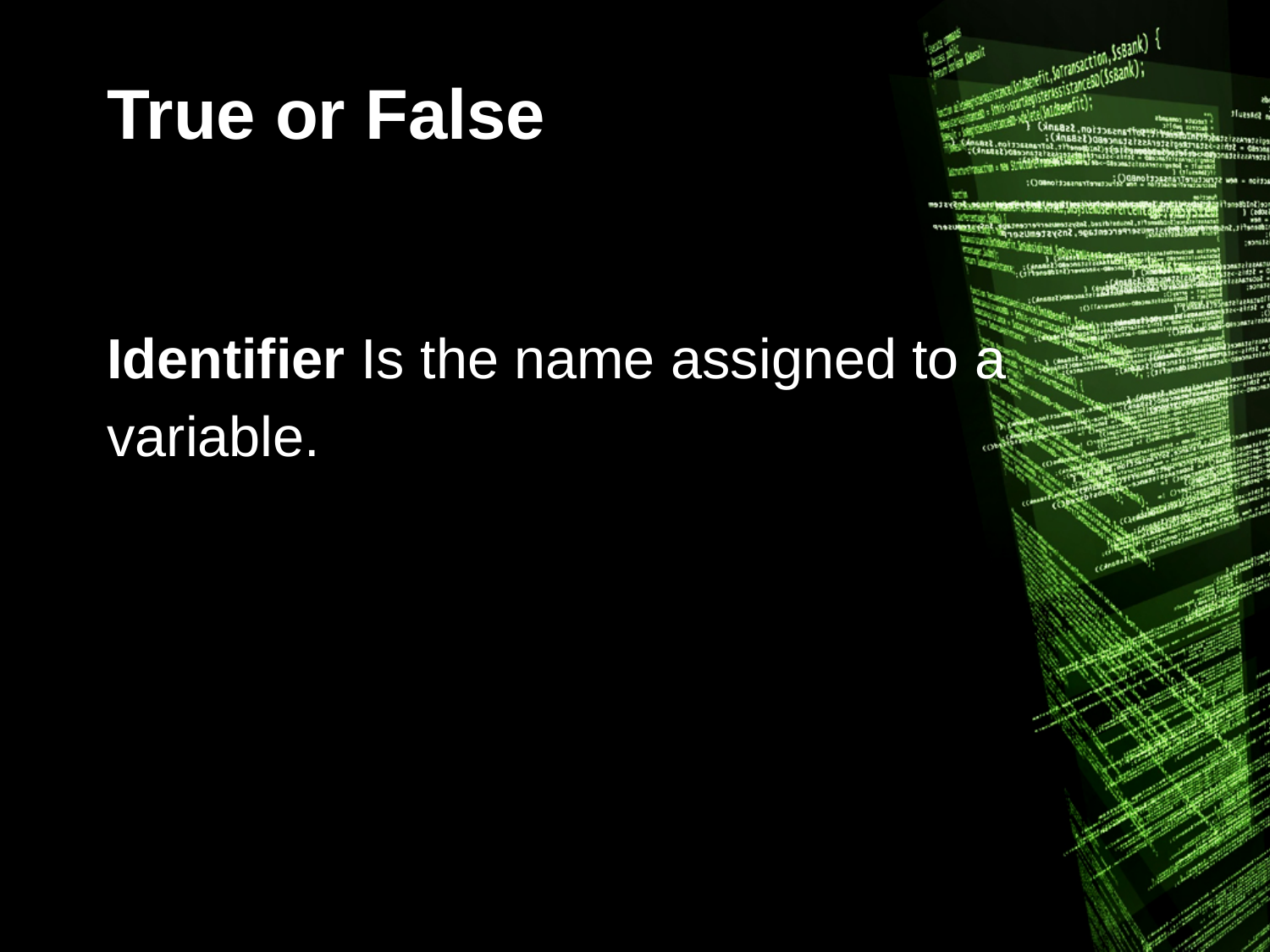

# True or False
Identifier Is the name assigned to a variable.